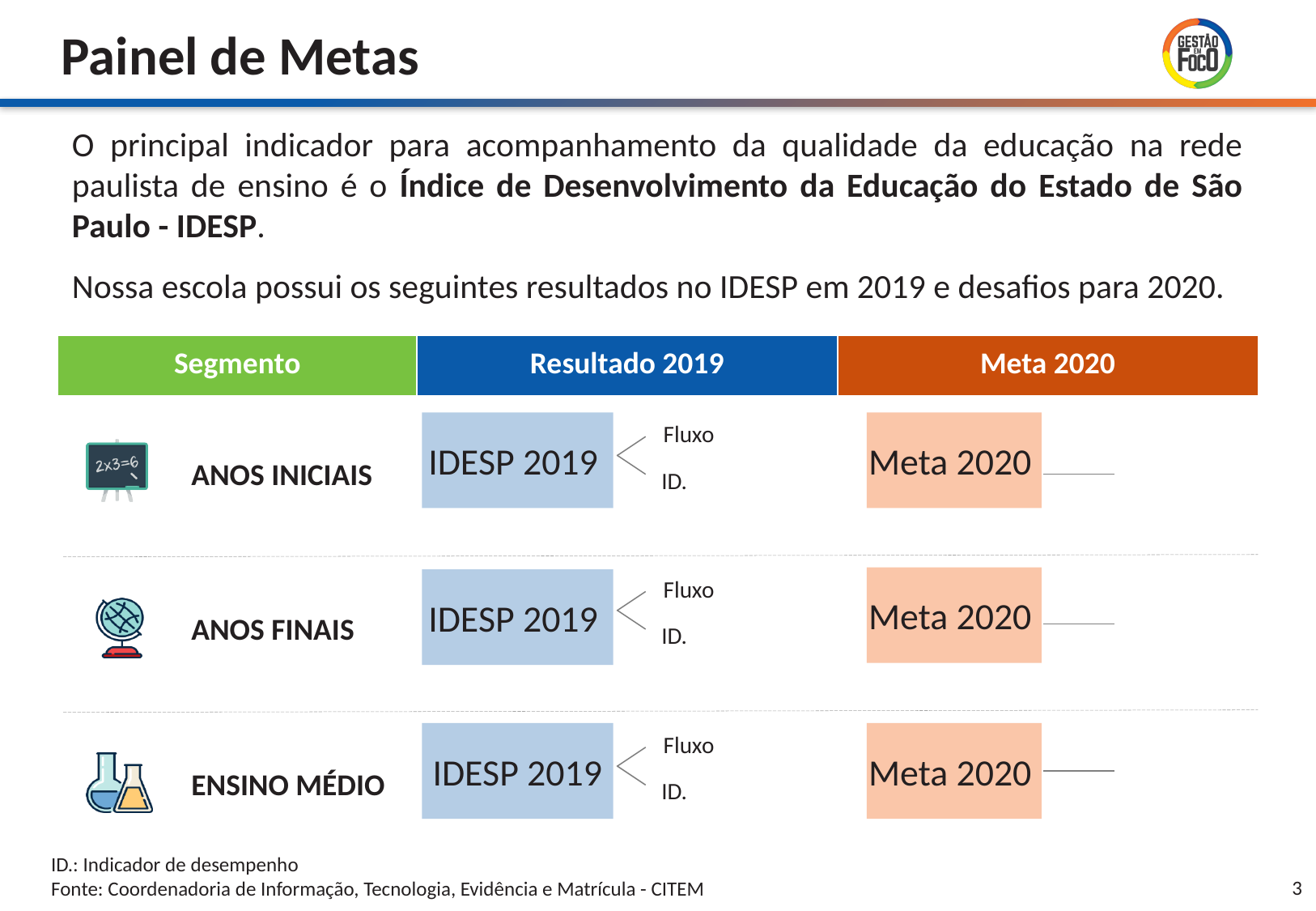

IDESP 2019
Meta 2020

Meta 2020
IDESP 2019

IDESP 2019
Meta 2020